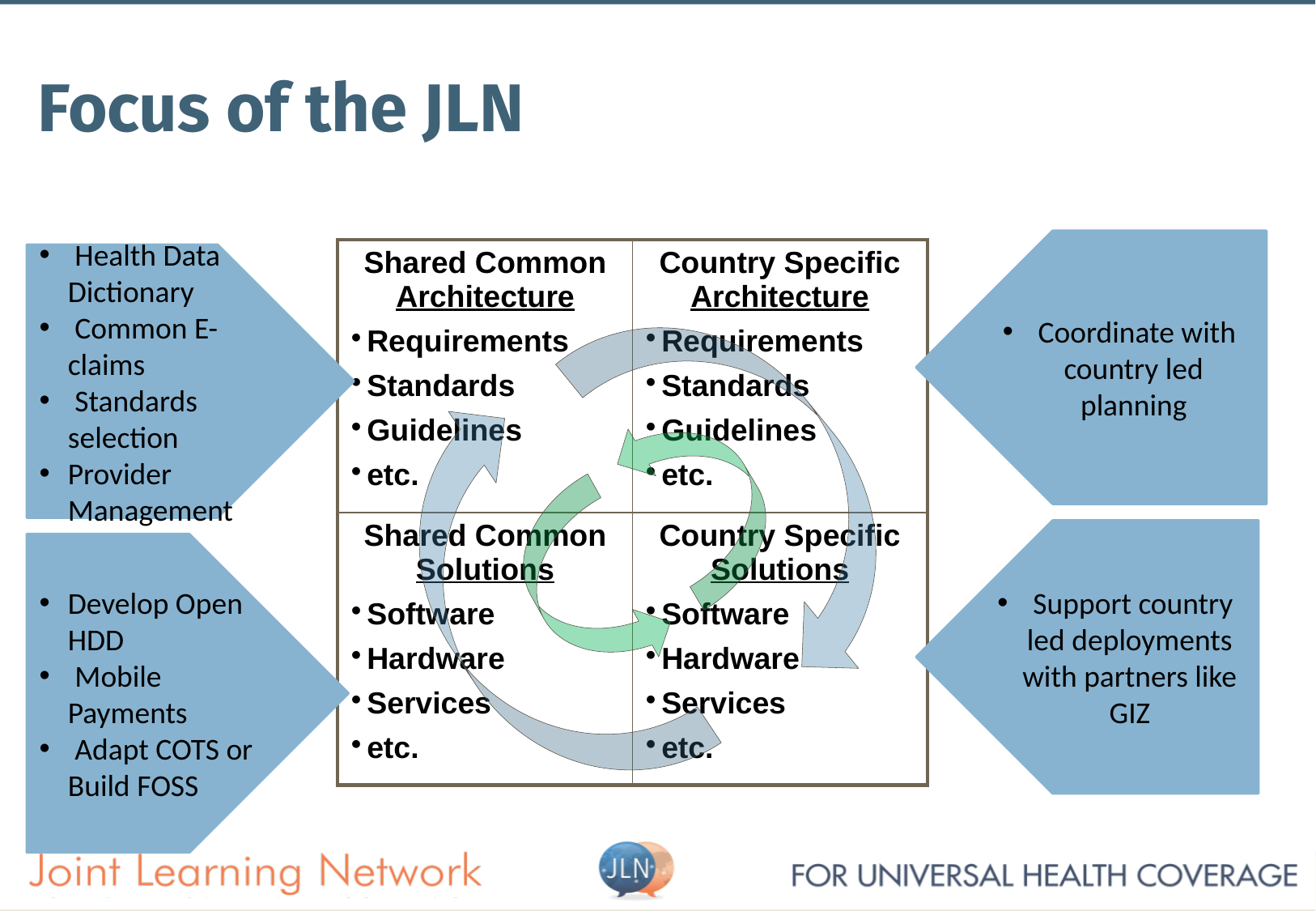

# Focus of the JLN
 Coordinate with country led planning
| Shared Common Architecture Requirements Standards Guidelines etc. | Country Specific Architecture Requirements Standards Guidelines etc. |
| --- | --- |
| Shared Common Solutions Software Hardware Services etc. | Country Specific Solutions Software Hardware Services etc. |
 Health Data Dictionary
 Common E-claims
 Standards selection
Provider Management

 Support country led deployments with partners like GIZ

Develop Open HDD
 Mobile Payments
 Adapt COTS or Build FOSS